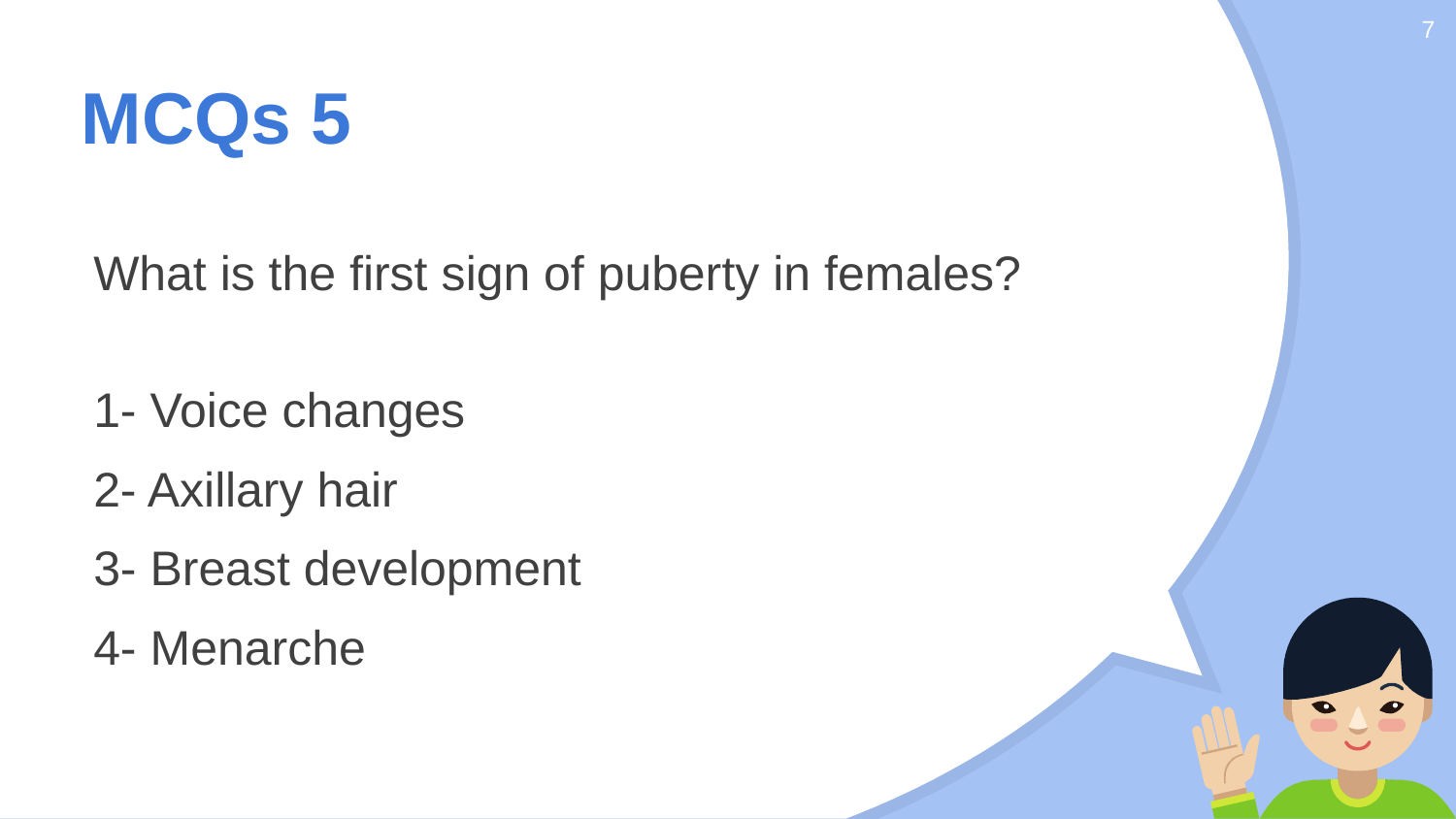

7
# MCQs 5
What is the first sign of puberty in females?
1- Voice changes
2- Axillary hair
3- Breast development
4- Menarche